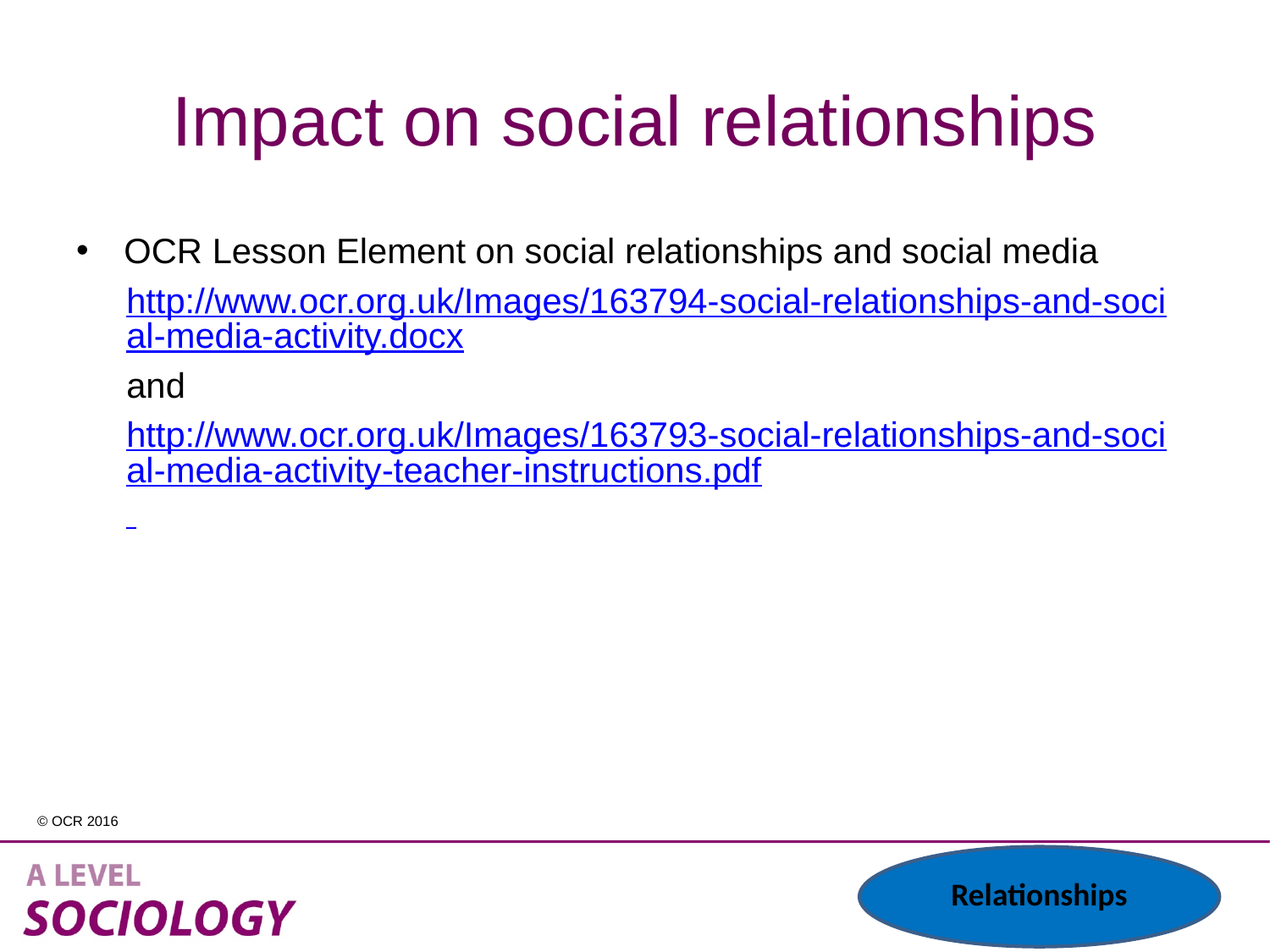

# Impact on social relationships
OCR Lesson Element on social relationships and social media
http://www.ocr.org.uk/Images/163794-social-relationships-and-social-media-activity.docx
and
http://www.ocr.org.uk/Images/163793-social-relationships-and-social-media-activity-teacher-instructions.pdf

Relationships